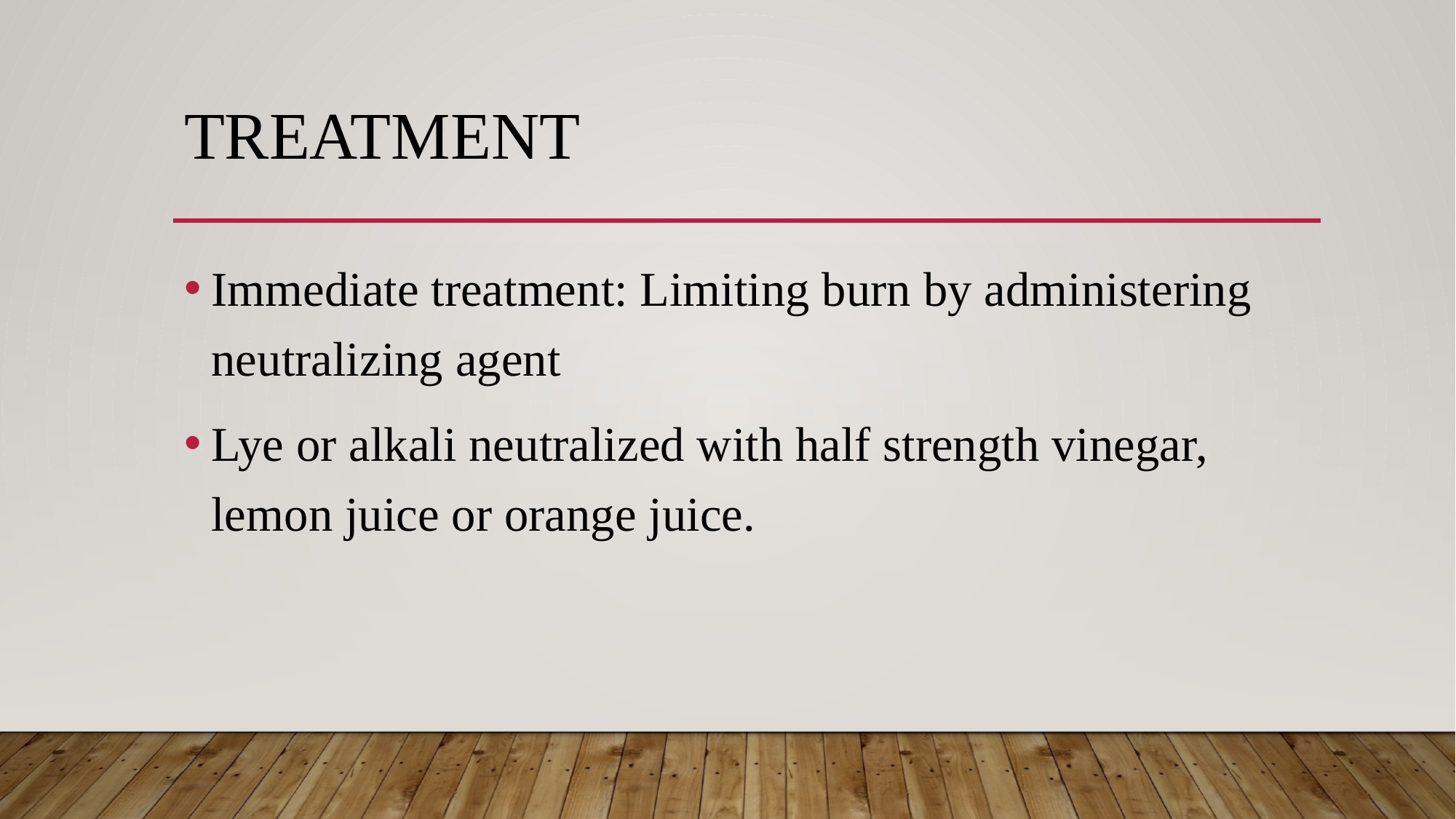

# Treatment
Immediate treatment: Limiting burn by administering neutralizing agent
Lye or alkali neutralized with half strength vinegar, lemon juice or orange juice.